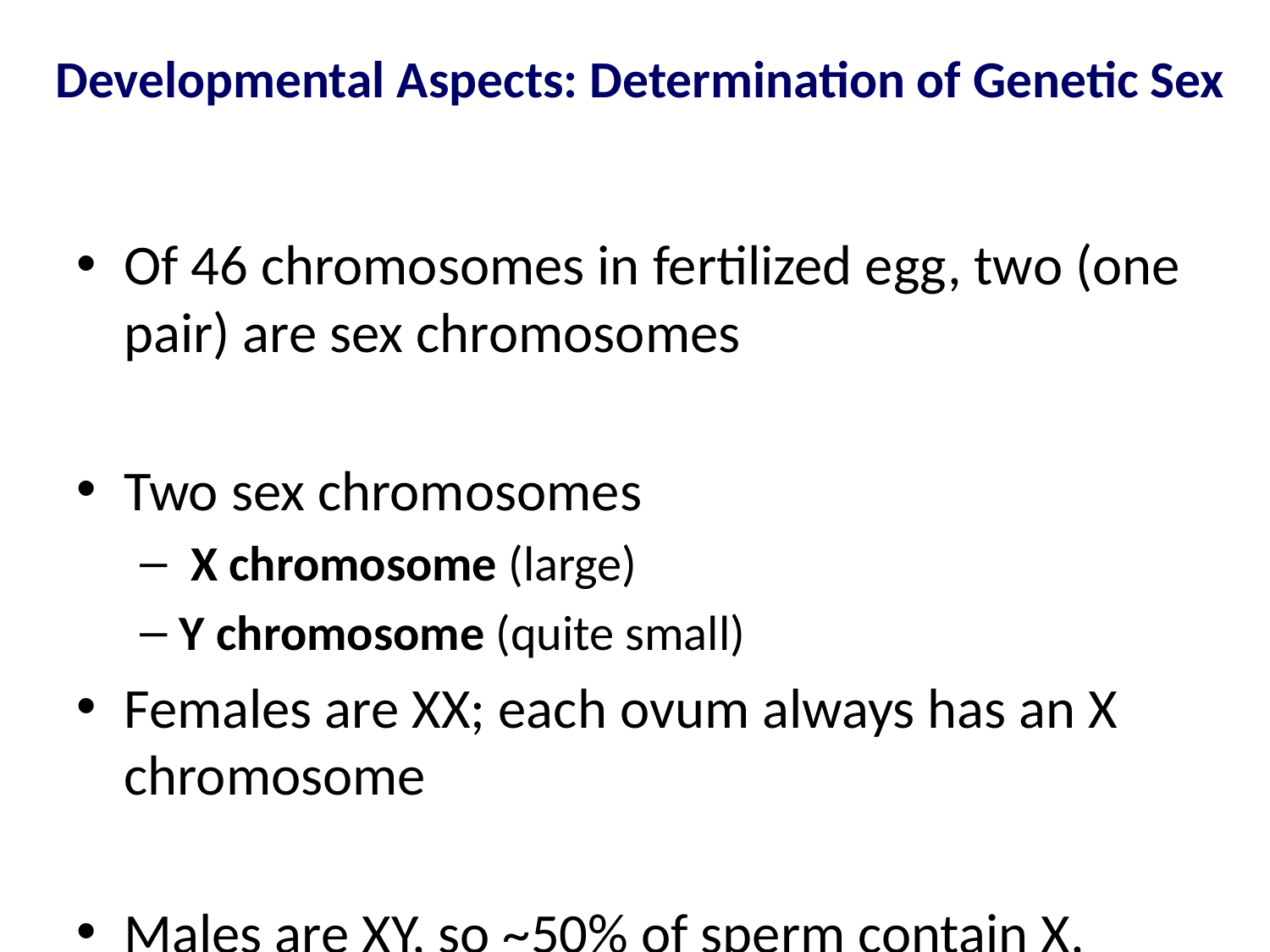

# Developmental Aspects: Determination of Genetic Sex
Of 46 chromosomes in fertilized egg, two (one pair) are sex chromosomes

Two sex chromosomes
 X chromosome (large)
Y chromosome (quite small)
Females are XX; each ovum always has an X chromosome

Males are XY, so ~50% of sperm contain X, ~50% contain Y